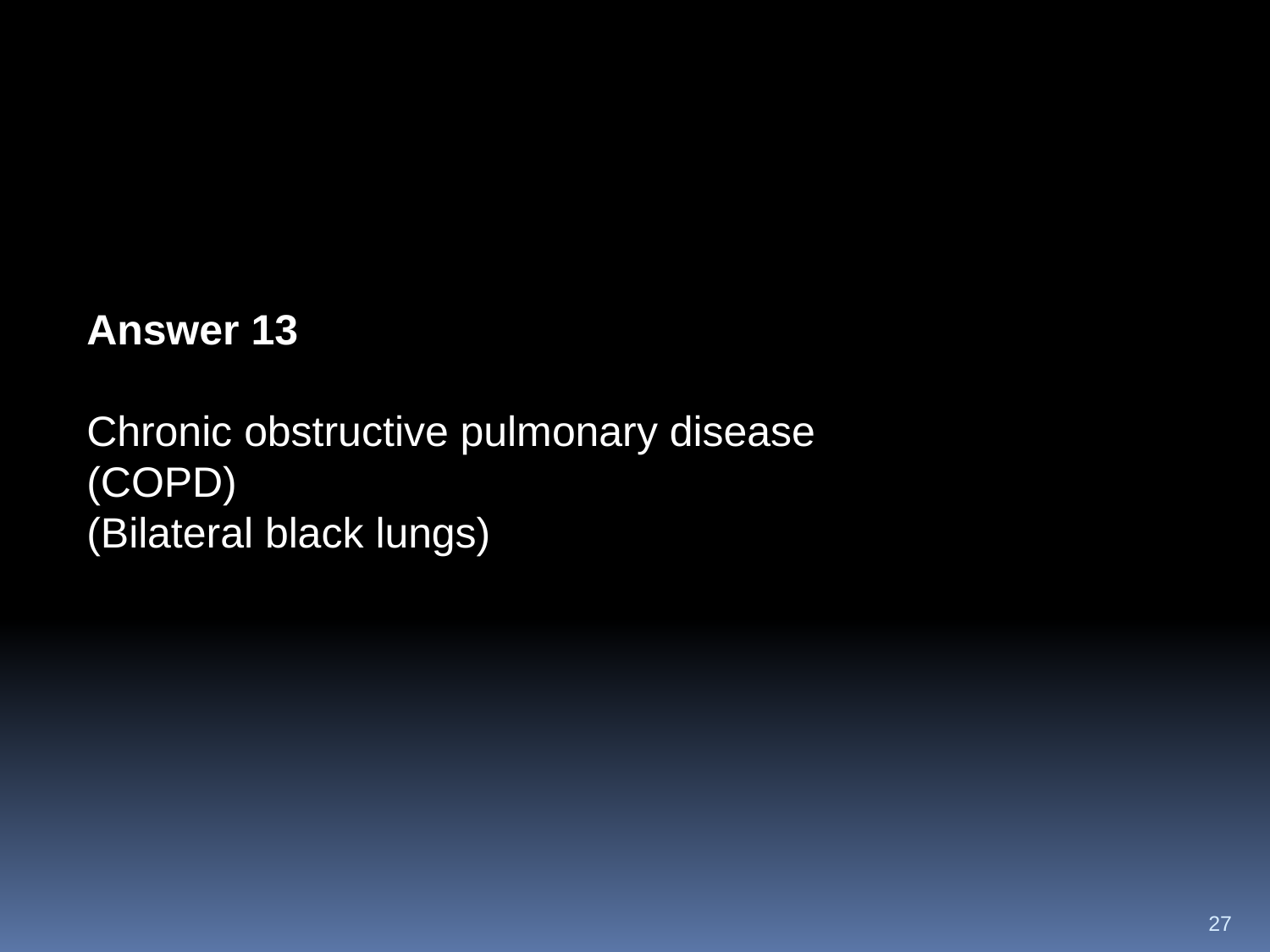

Answer 13

Chronic obstructive pulmonary disease (COPD)
(Bilateral black lungs)
27